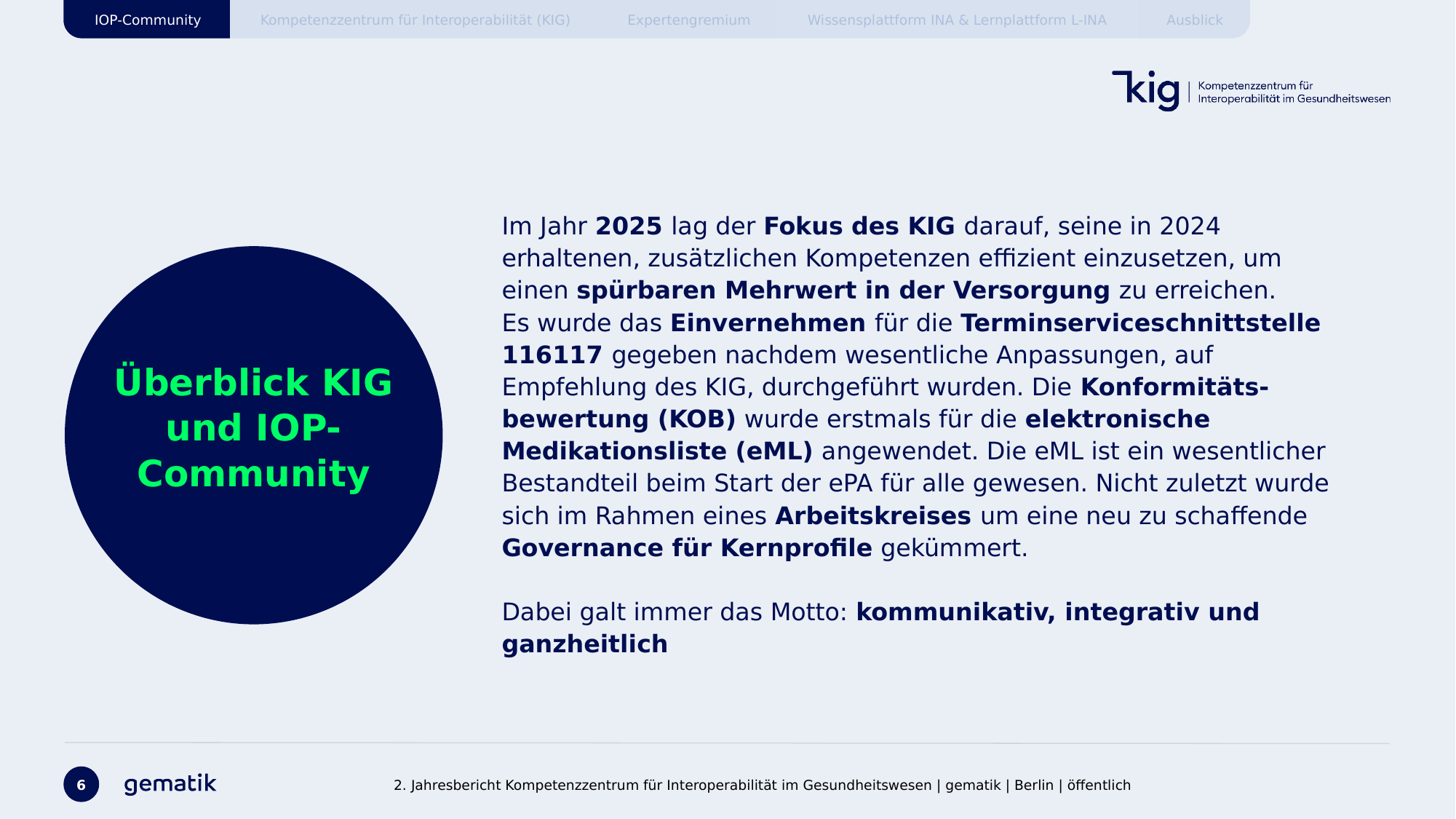

Im Jahr 2025 lag der Fokus des KIG darauf, seine in 2024 erhaltenen, zusätzlichen Kompetenzen effizient einzusetzen, um einen spürbaren Mehrwert in der Versorgung zu erreichen.
Es wurde das Einvernehmen für die Terminserviceschnittstelle 116117 gegeben nachdem wesentliche Anpassungen, auf Empfehlung des KIG, durchgeführt wurden. Die Konformitäts-bewertung (KOB) wurde erstmals für die elektronische Medikationsliste (eML) angewendet. Die eML ist ein wesentlicher Bestandteil beim Start der ePA für alle gewesen. Nicht zuletzt wurde sich im Rahmen eines Arbeitskreises um eine neu zu schaffende Governance für Kernprofile gekümmert.

Dabei galt immer das Motto: kommunikativ, integrativ und ganzheitlich

Überblick KIG und IOP-Community
6
2. Jahresbericht Kompetenzzentrum für Interoperabilität im Gesundheitswesen | gematik | Berlin | öffentlich